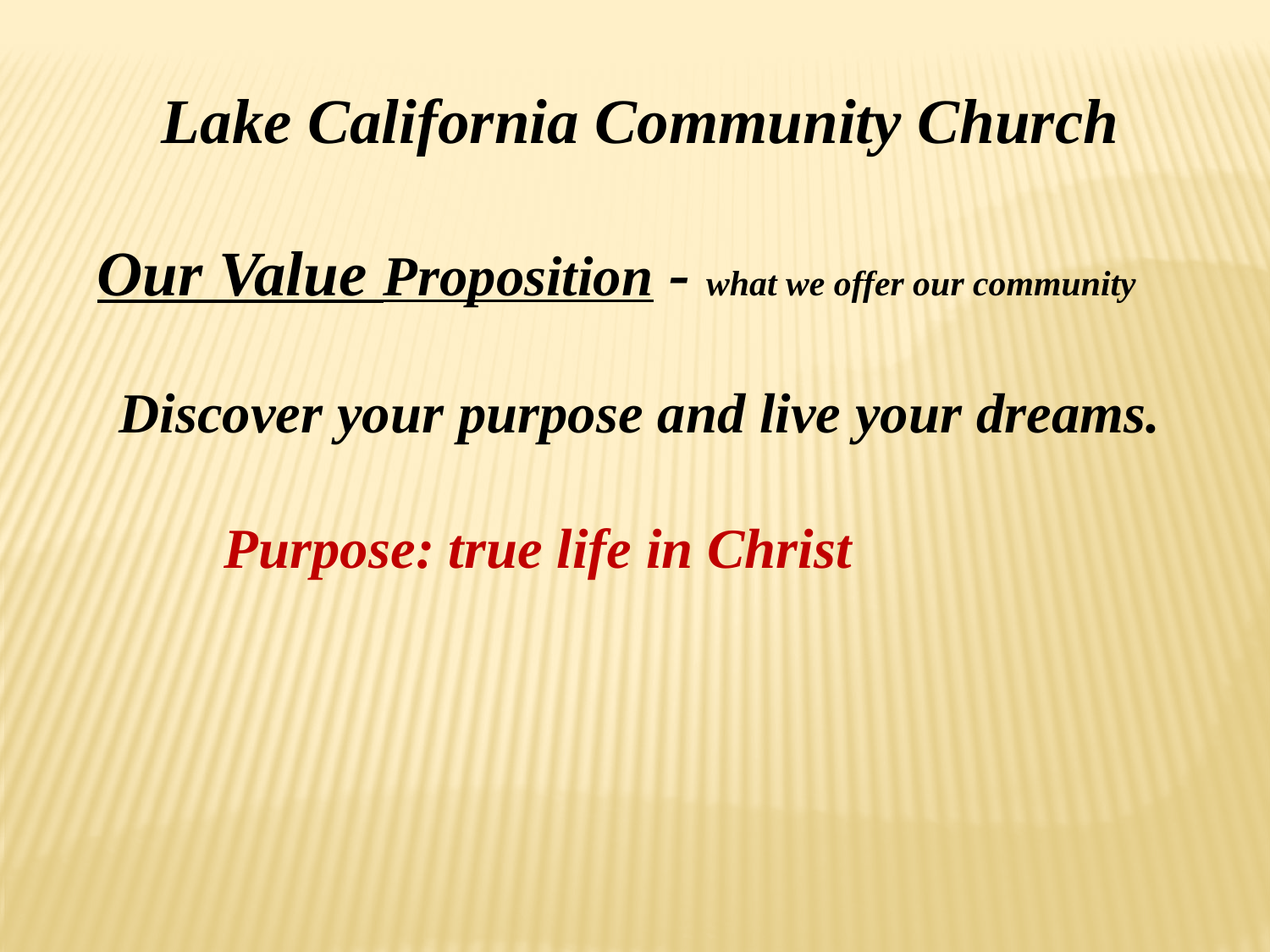

Lake California Community Church

Our Value Proposition - what we offer our community

Discover your purpose and live your dreams.

	Purpose: true life in Christ